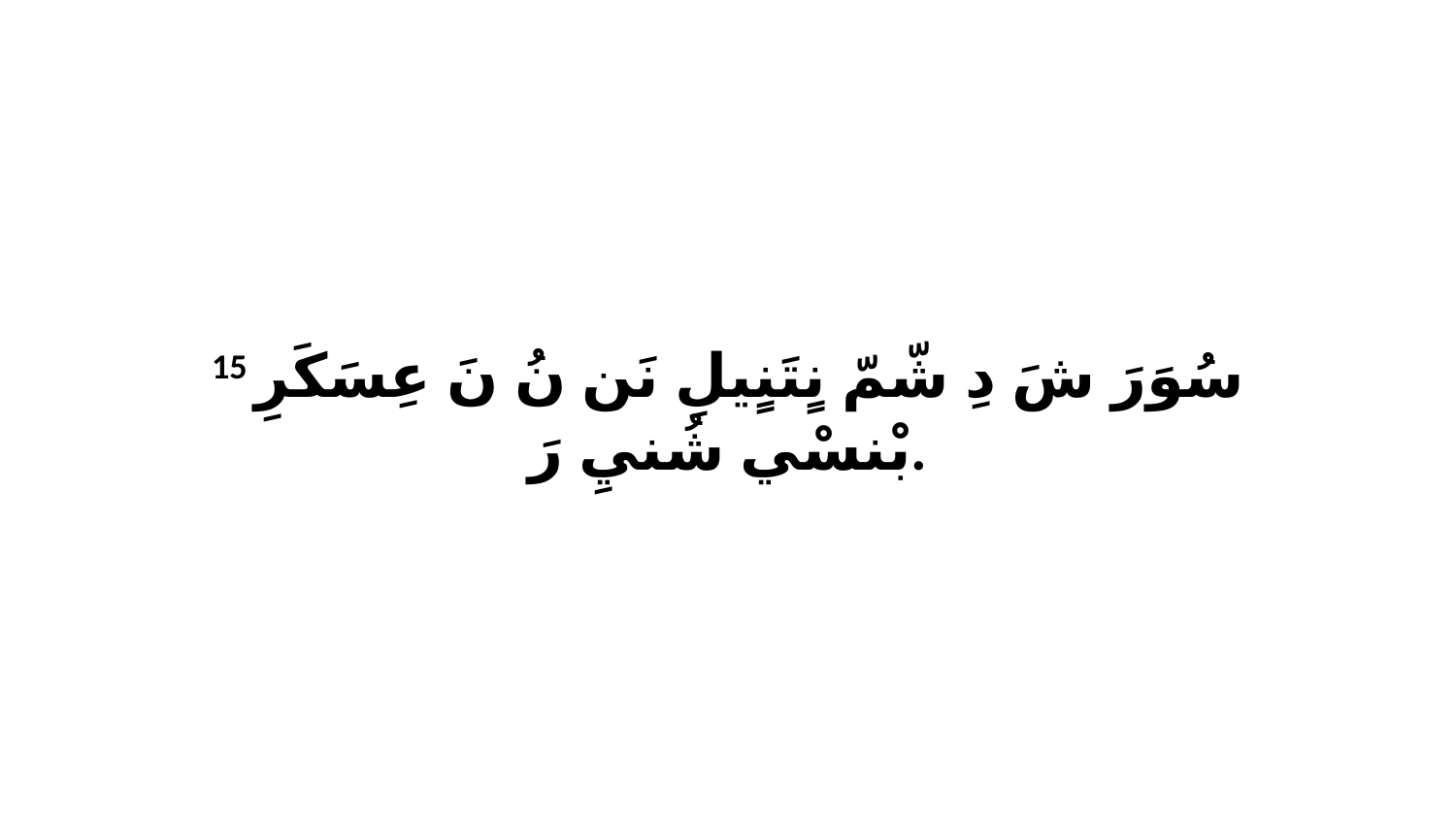

15 سُوَرَ شَ دِ شّمّ نٍتَنٍيلِ نَن نُ نَ عِسَكَرِ بْنسْي شُنيِ رَ.